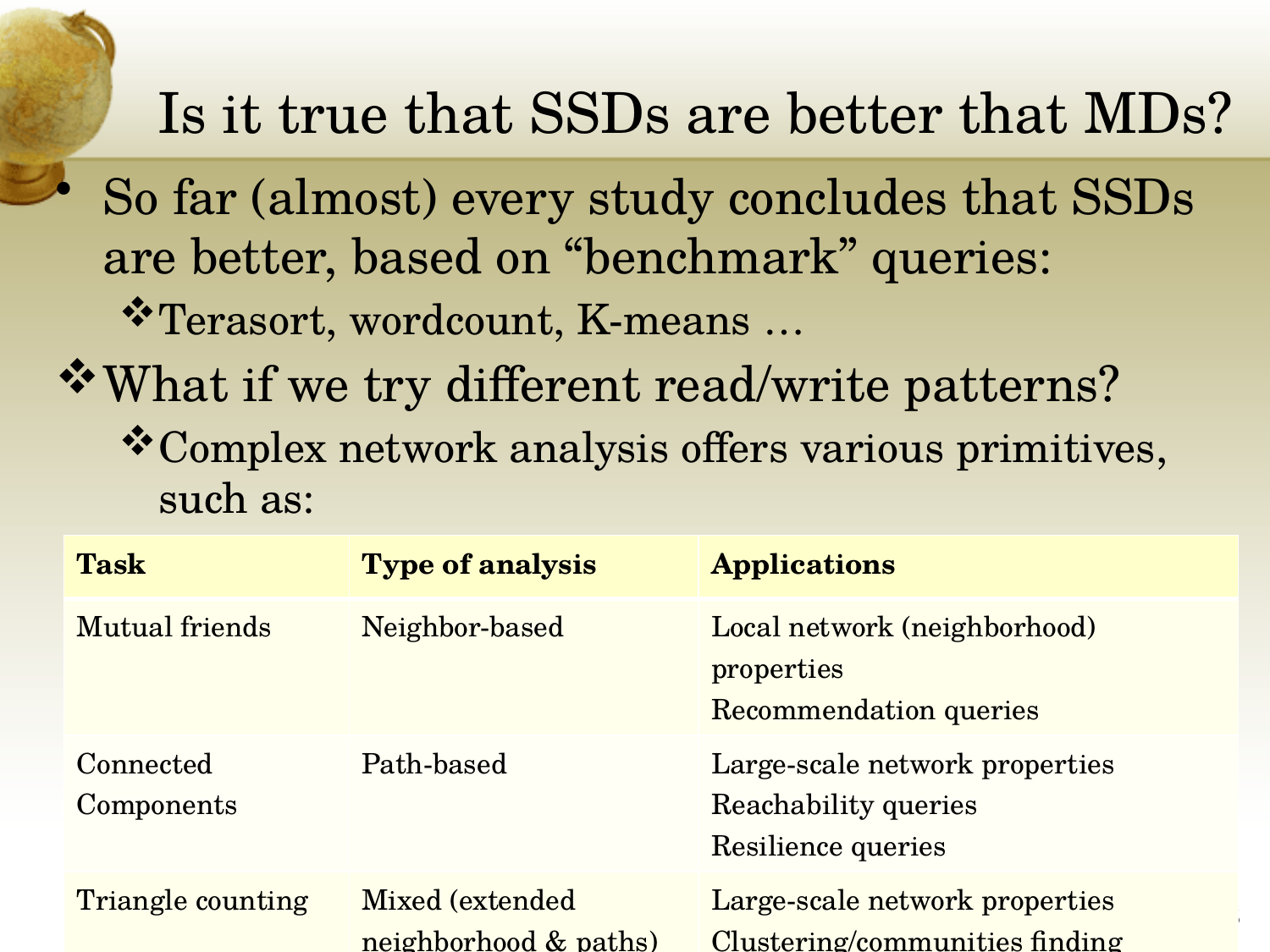

# Is it true that SSDs are better that MDs?
So far (almost) every study concludes that SSDs are better, based on “benchmark” queries:
Terasort, wordcount, K-means …
What if we try different read/write patterns?
Complex network analysis offers various primitives, such as:
| Task | Type of analysis | Applications |
| --- | --- | --- |
| Mutual friends | Neighbor-based | Local network (neighborhood) properties Recommendation queries |
| Connected Components | Path-based | Large-scale network properties Reachability queries Resilience queries |
| Triangle counting | Mixed (extended neighborhood & paths) | Large-scale network properties Clustering/communities finding queries |
5